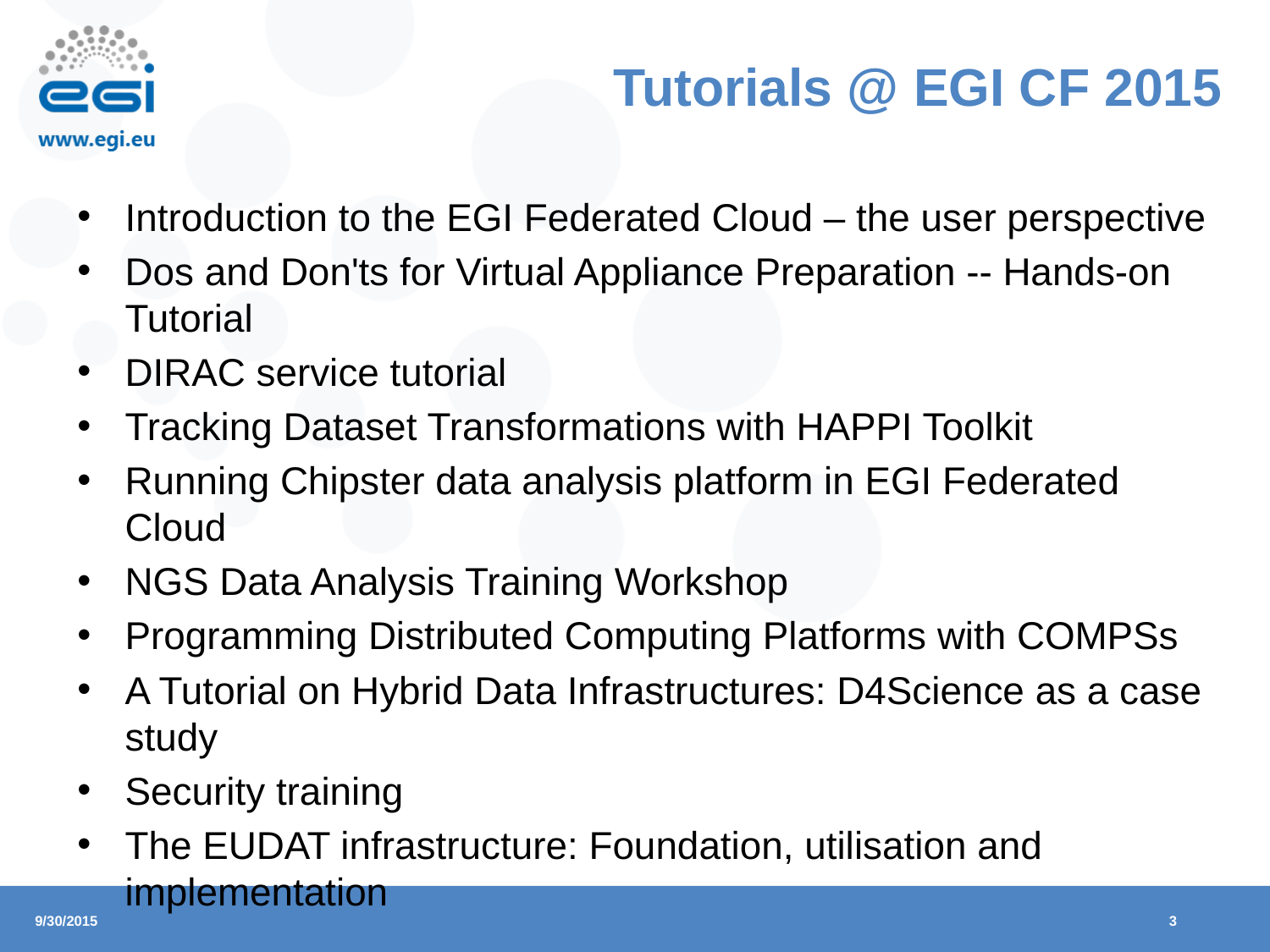

# Tutorials @ EGI CF 2015
Introduction to the EGI Federated Cloud – the user perspective
Dos and Don'ts for Virtual Appliance Preparation -- Hands-on Tutorial
DIRAC service tutorial
Tracking Dataset Transformations with HAPPI Toolkit
Running Chipster data analysis platform in EGI Federated Cloud
NGS Data Analysis Training Workshop
Programming Distributed Computing Platforms with COMPSs
A Tutorial on Hybrid Data Infrastructures: D4Science as a case study
Security training
The EUDAT infrastructure: Foundation, utilisation and implementation